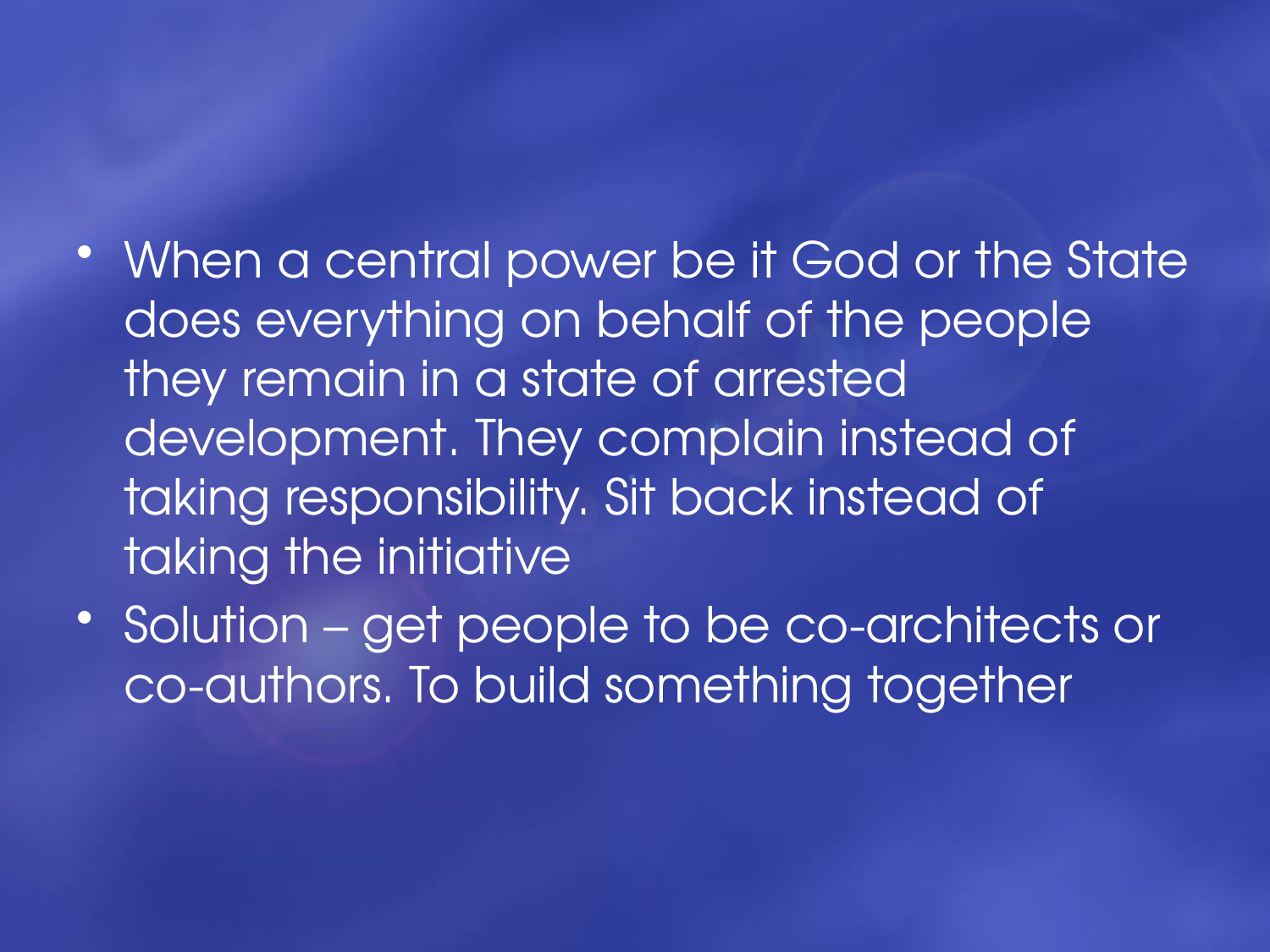

#
When a central power be it God or the State does everything on behalf of the people they remain in a state of arrested development. They complain instead of taking responsibility. Sit back instead of taking the initiative
Solution – get people to be co-architects or co-authors. To build something together